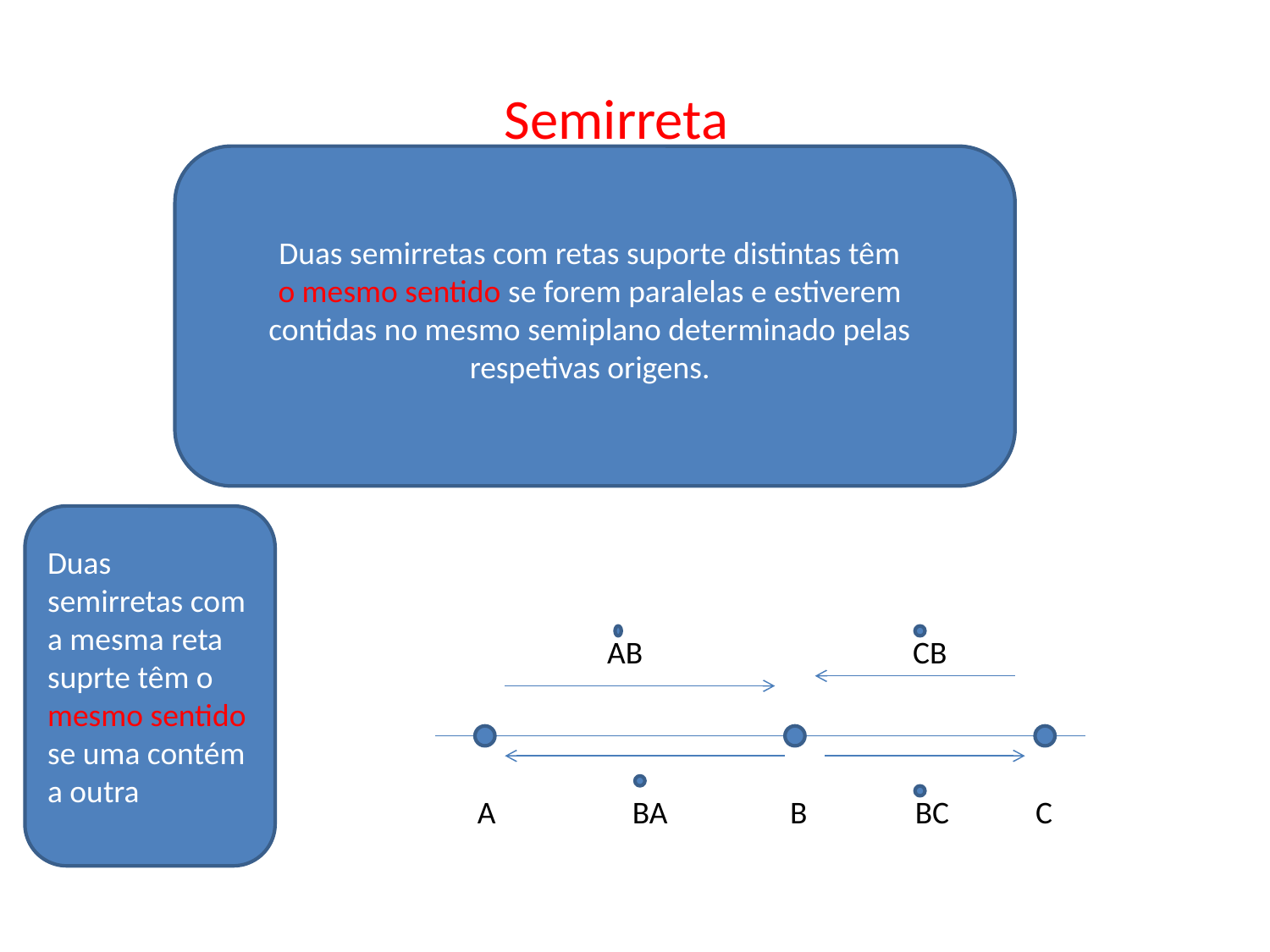

Semirreta

Duas semirretas com retas suporte distintas têm o mesmo sentido se forem paralelas e estiverem contidas no mesmo semiplano determinado pelas respetivas origens.

Duas semirretas com a mesma reta suprte têm o mesmo sentido se uma contém a outra
AB

CB

A                                         B               BC            C
BA